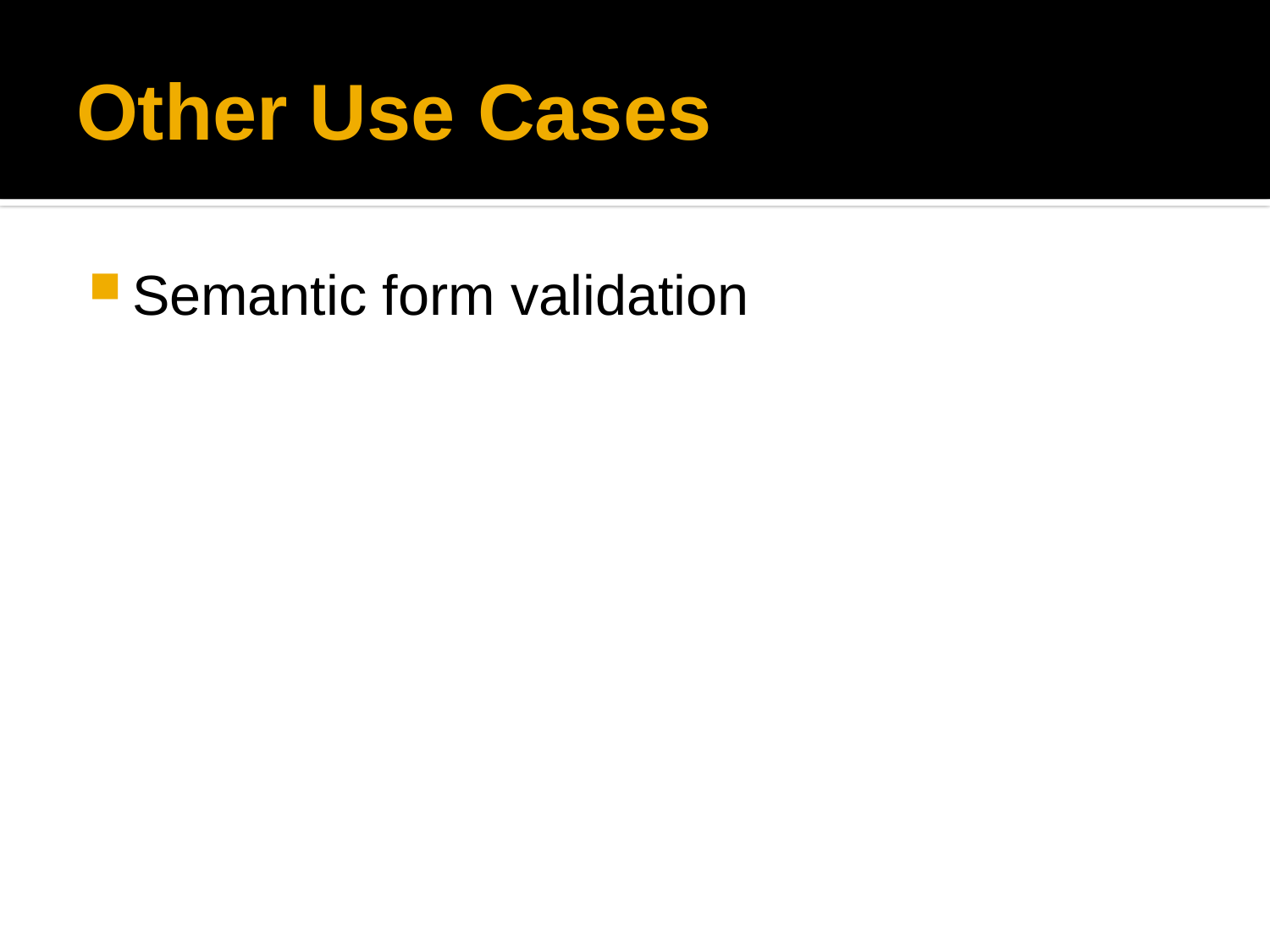

# Other Use Cases
Semantic form validation